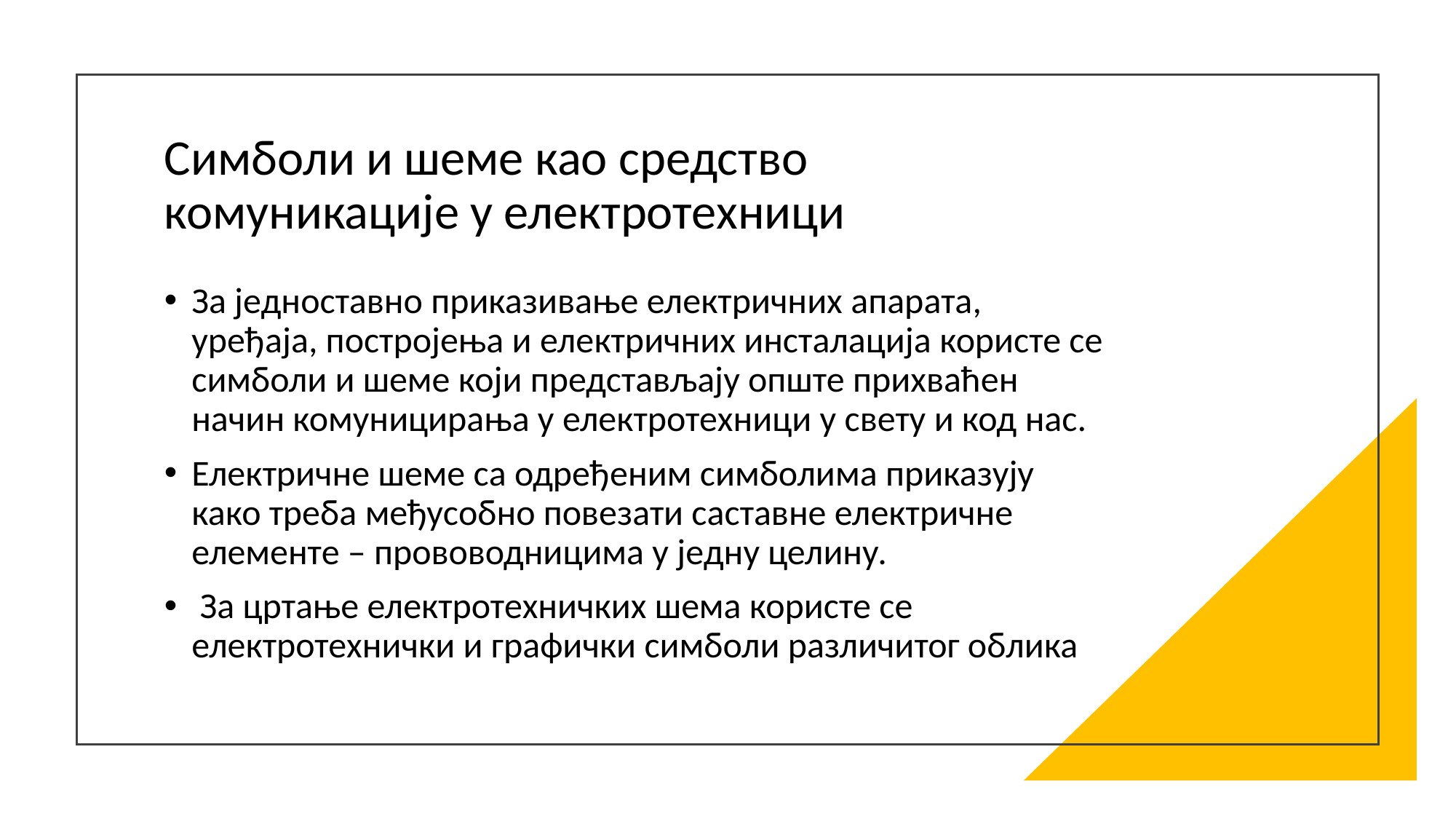

# Симболи и шеме као средство комуникације у електротехници
За једноставно приказивање електричних апарата, уређаја, постројења и електричних инсталација користе се симболи и шеме који представљају опште прихваћен начин комуницирања у електротехници у свету и код нас.
Електричне шеме са одређеним симболима приказују како треба међусобно повезати саставне електричне елементе – прововодницима у једну целину.
 За цртање електротехничких шема користе се електротехнички и графички симболи различитог облика